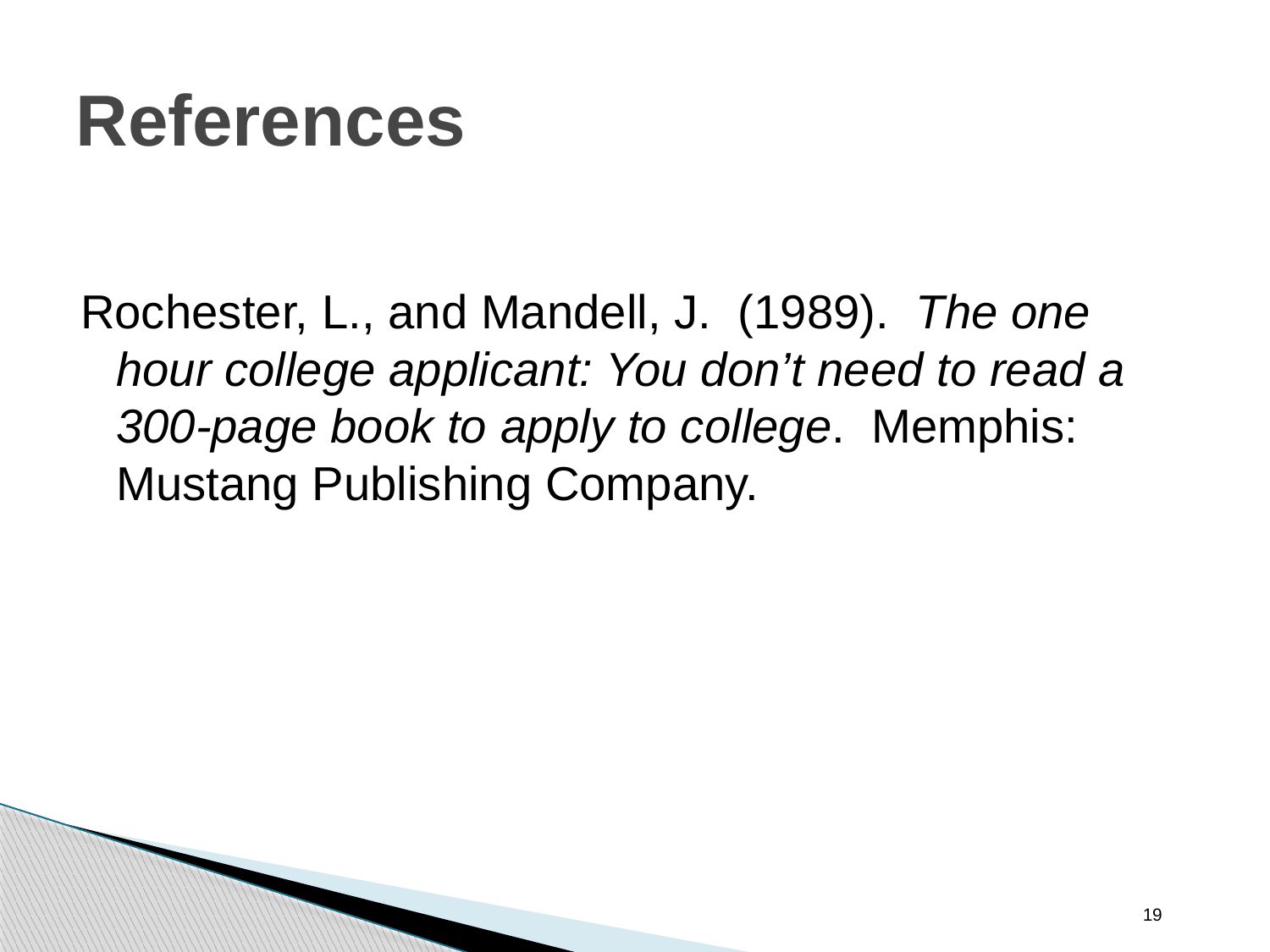

# References
Rochester, L., and Mandell, J.  (1989).  The one hour college applicant: You don’t need to read a 300-page book to apply to college.  Memphis: Mustang Publishing Company.
19